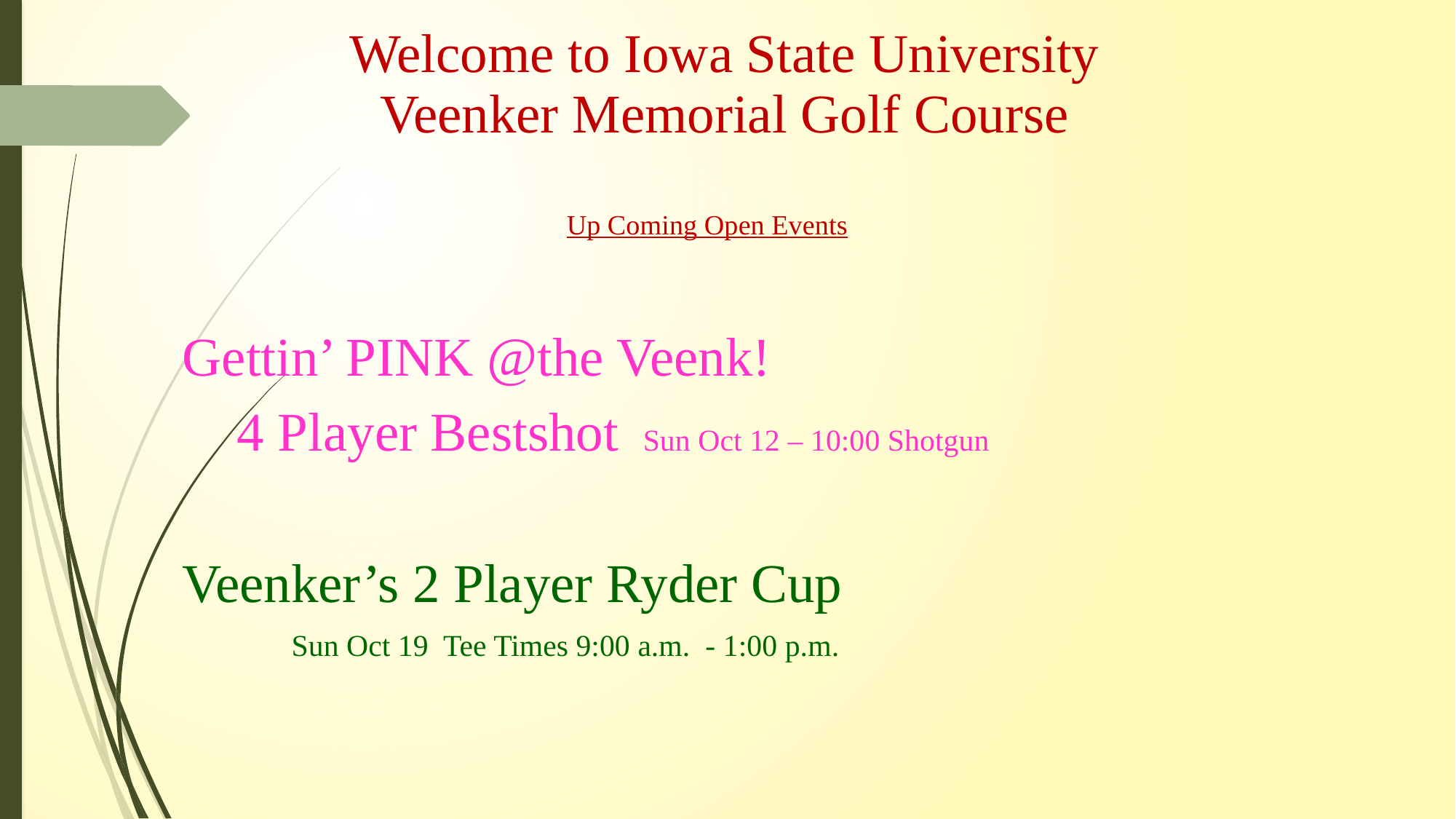

Welcome to Iowa State University
Veenker Memorial Golf Course

# Up Coming Open Events

Gettin’ PINK @the Veenk!
    4 Player Bestshot  Sun Oct 12 – 10:00 Shotgun

Veenker’s 2 Player Ryder Cup
	Sun Oct 19  Tee Times 9:00 a.m.  - 1:00 p.m.